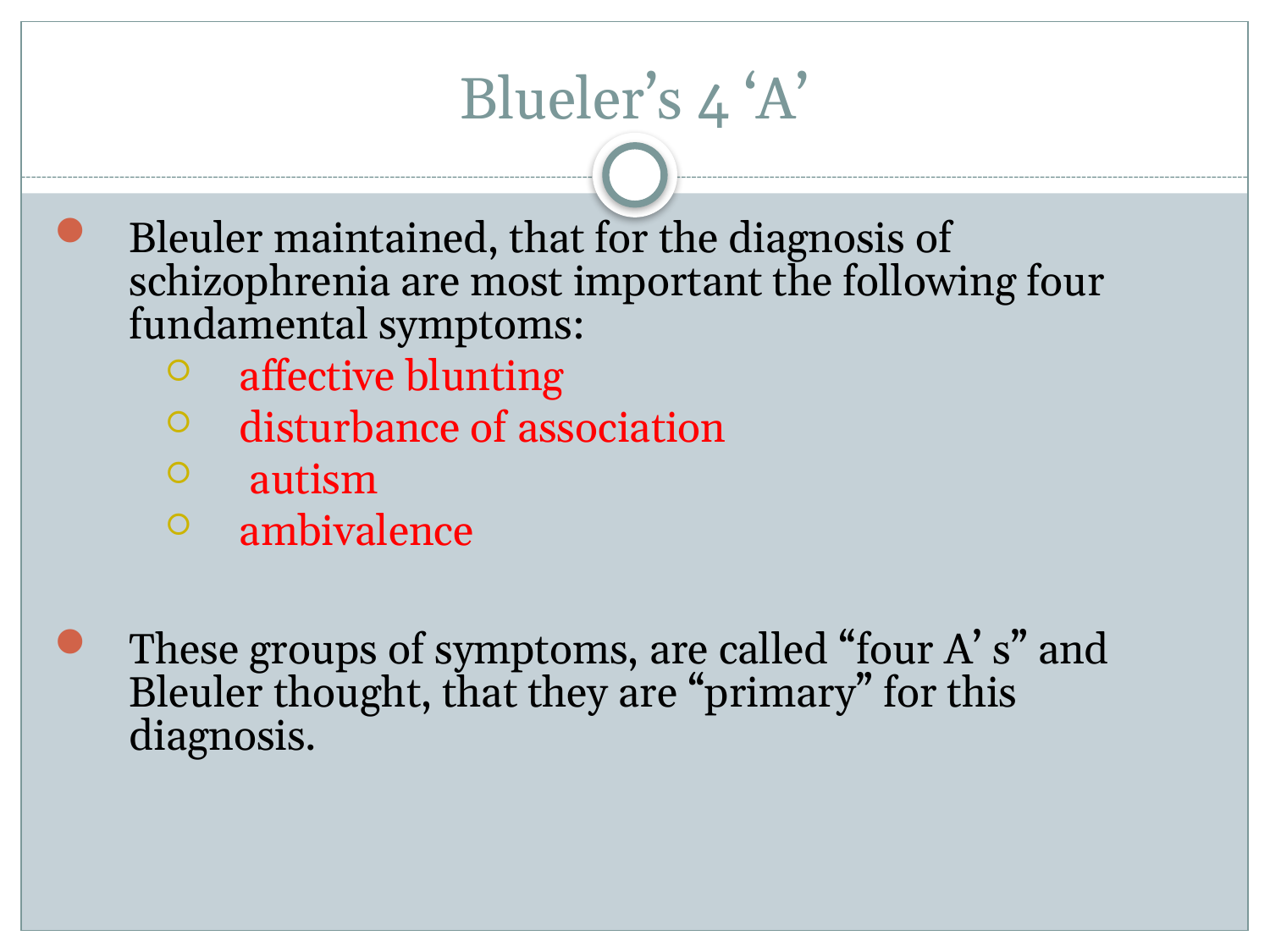

# Blueler’s 4 ‘A’
Bleuler maintained, that for the diagnosis of schizophrenia are most important the following four fundamental symptoms:
affective blunting
disturbance of association
 autism
ambivalence

These groups of symptoms, are called “four A’ s” and Bleuler thought, that they are “primary” for this diagnosis.